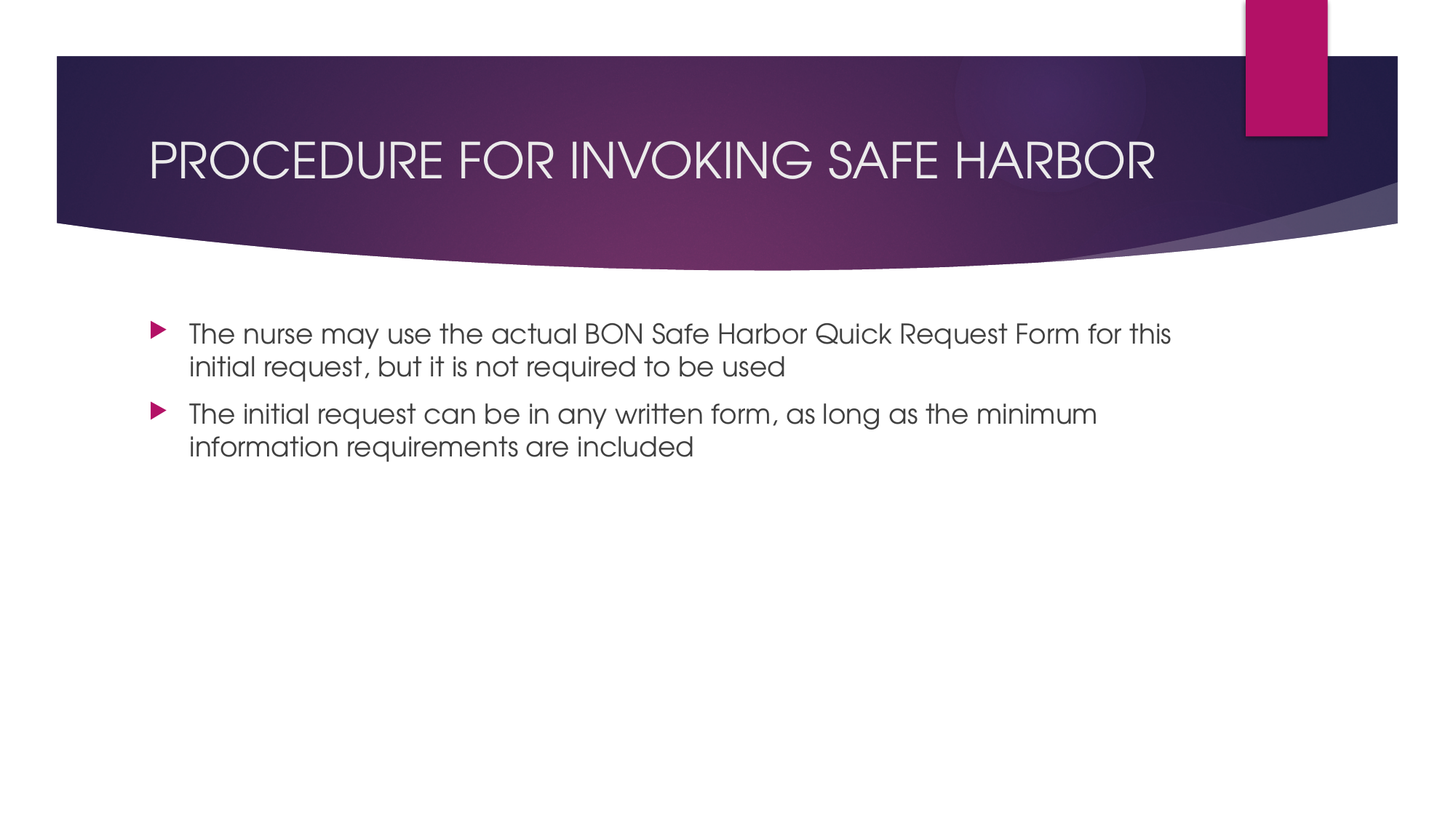

# PROCEDURE FOR INVOKING SAFE HARBOR
The nurse may use the actual BON Safe Harbor Quick Request Form for this initial request, but it is not required to be used
The initial request can be in any written form, as long as the minimum information requirements are included